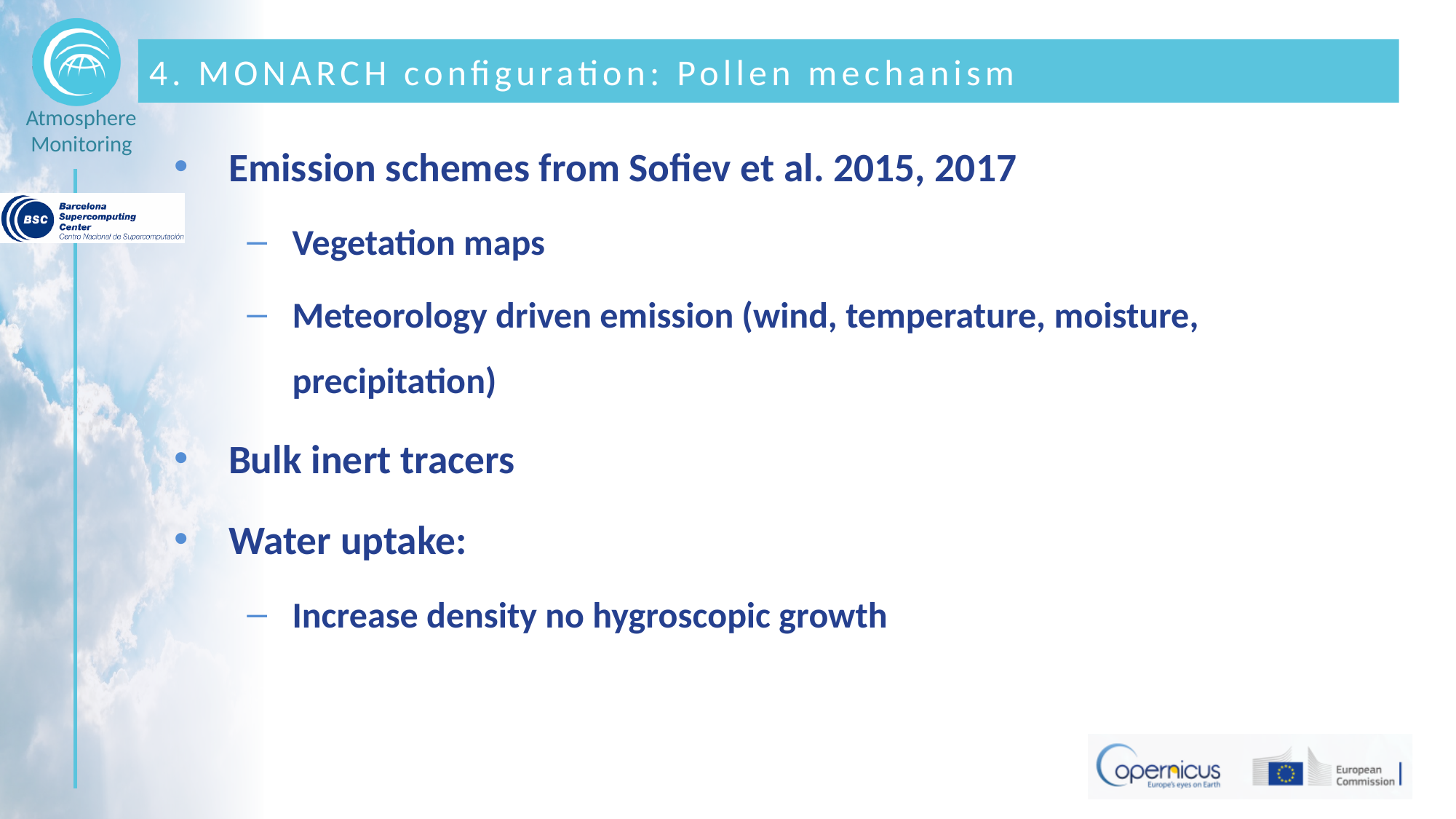

# 4. MONARCH configuration: Pollen mechanism
Emission schemes from Sofiev et al. 2015, 2017
Vegetation maps
Meteorology driven emission (wind, temperature, moisture, precipitation)
Bulk inert tracers
Water uptake:
Increase density no hygroscopic growth